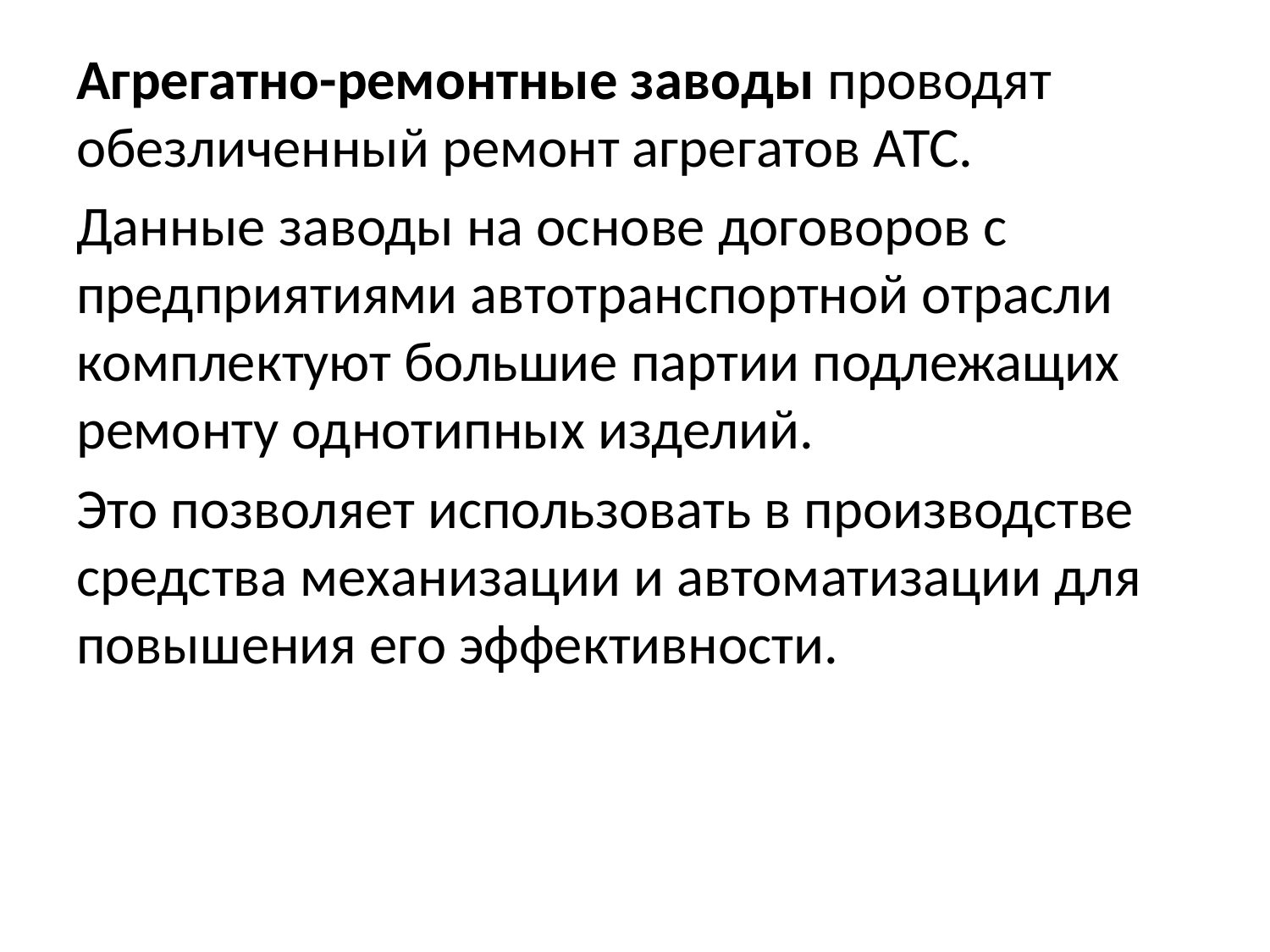

Агрегатно-ремонтные заводы проводят обезличенный ремонт агрегатов АТС.
Данные заводы на основе договоров с предприятиями автотранспортной отрасли комплектуют большие партии подлежащих ремонту однотипных изделий.
Это позволяет использовать в производстве средства механизации и автоматизации для повышения его эффективности.
#